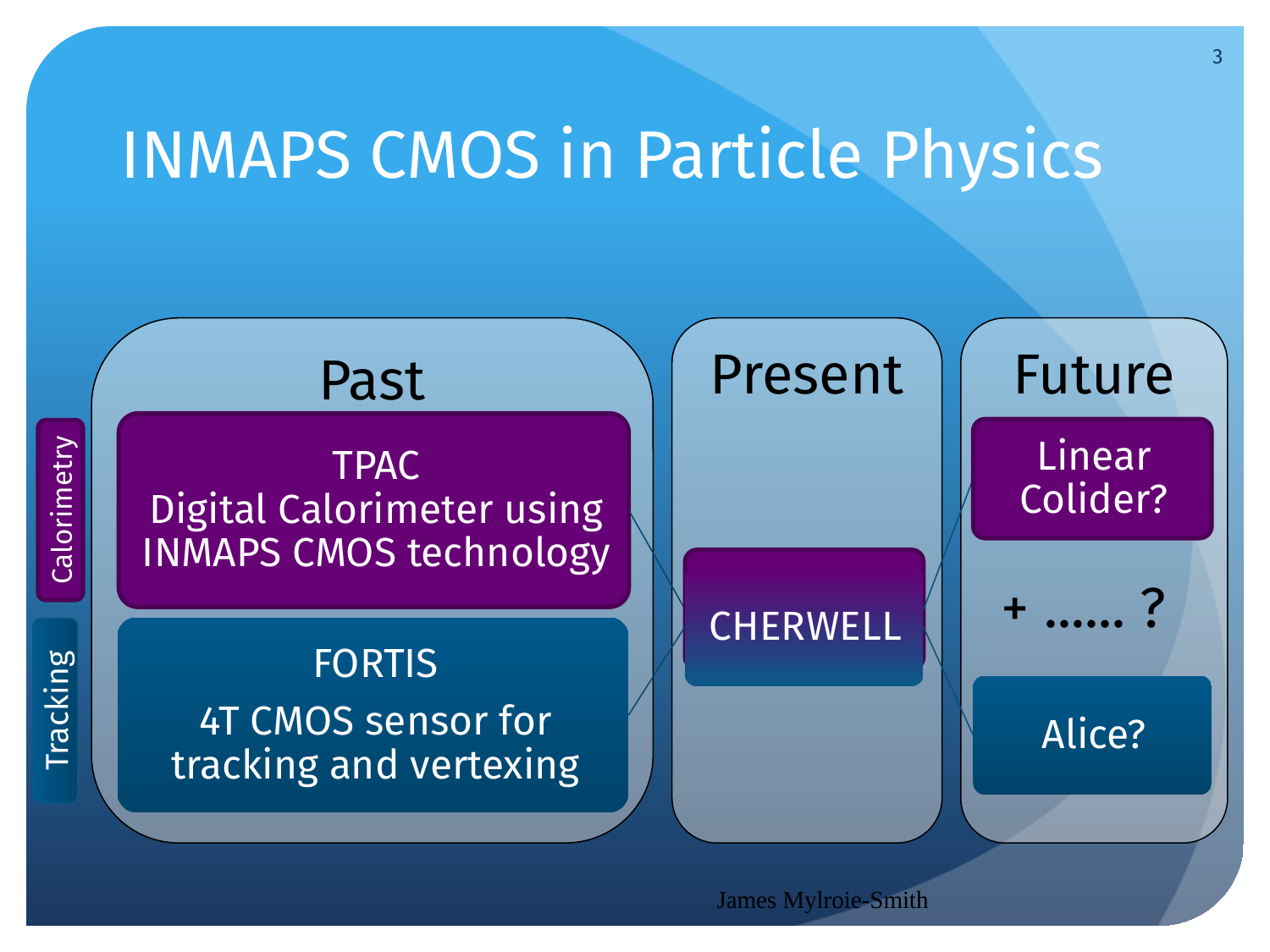

3
# INMAPS CMOS in Particle Physics
Past
Present
Future
TPAC
Digital Calorimeter using INMAPS CMOS technology

Linear Colider?
FORTIS
4T CMOS sensor for tracking and vertexing

CHERWELL

Alice?
Calorimetry
+ ...... ?
Tracking
James Mylroie-Smith